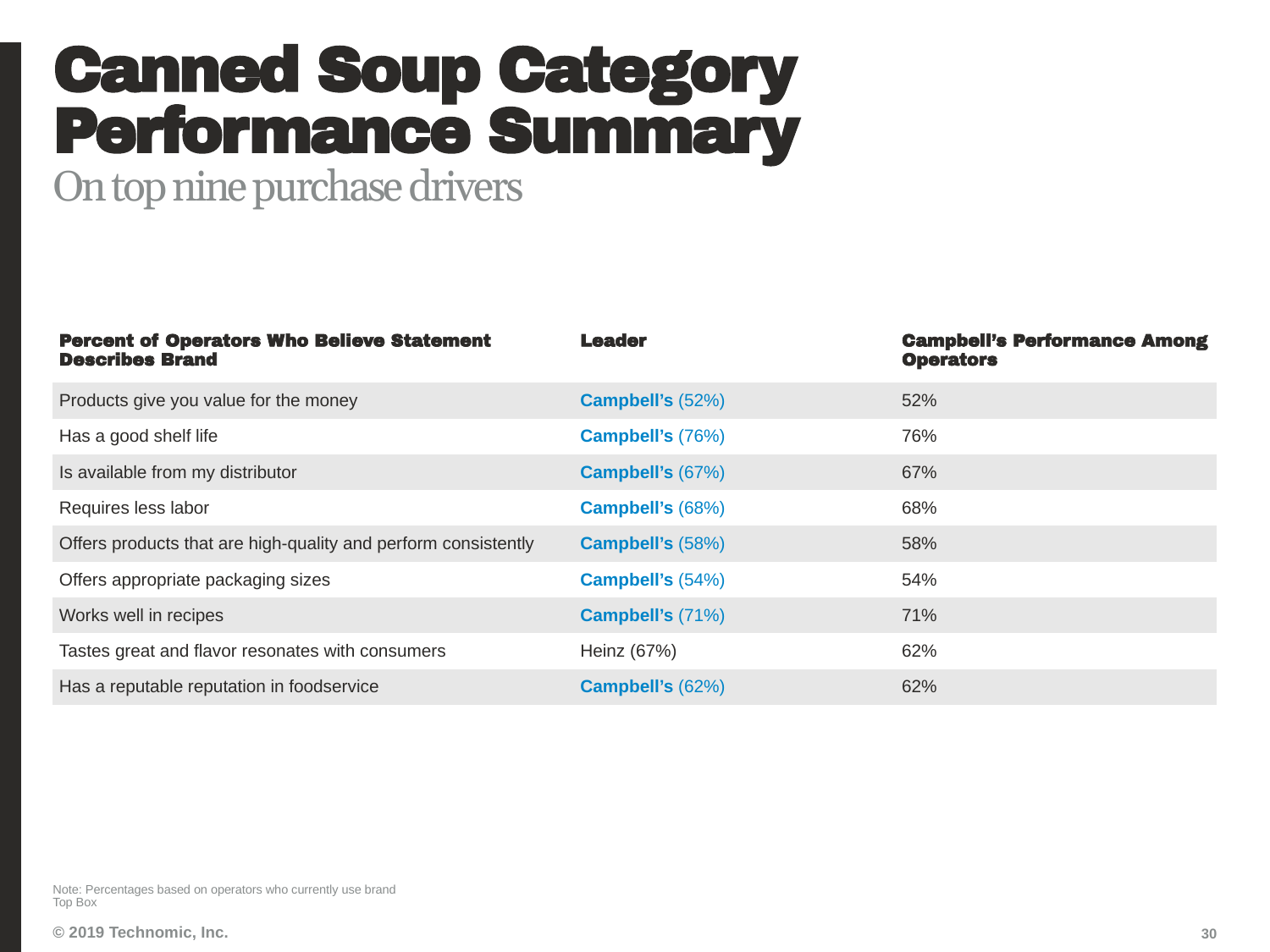

# Canned Soup Category Performance Summary
On top nine purchase drivers
| Percent of Operators Who Believe Statement Describes Brand | Leader | Campbell’s Performance Among Operators |
| --- | --- | --- |
| Products give you value for the money | Campbell’s (52%) | 52% |
| Has a good shelf life | Campbell’s (76%) | 76% |
| Is available from my distributor | Campbell’s (67%) | 67% |
| Requires less labor | Campbell’s (68%) | 68% |
| Offers products that are high-quality and perform consistently | Campbell’s (58%) | 58% |
| Offers appropriate packaging sizes | Campbell’s (54%) | 54% |
| Works well in recipes | Campbell’s (71%) | 71% |
| Tastes great and flavor resonates with consumers | Heinz (67%) | 62% |
| Has a reputable reputation in foodservice | Campbell’s (62%) | 62% |
Note: Percentages based on operators who currently use brand
Top Box
30